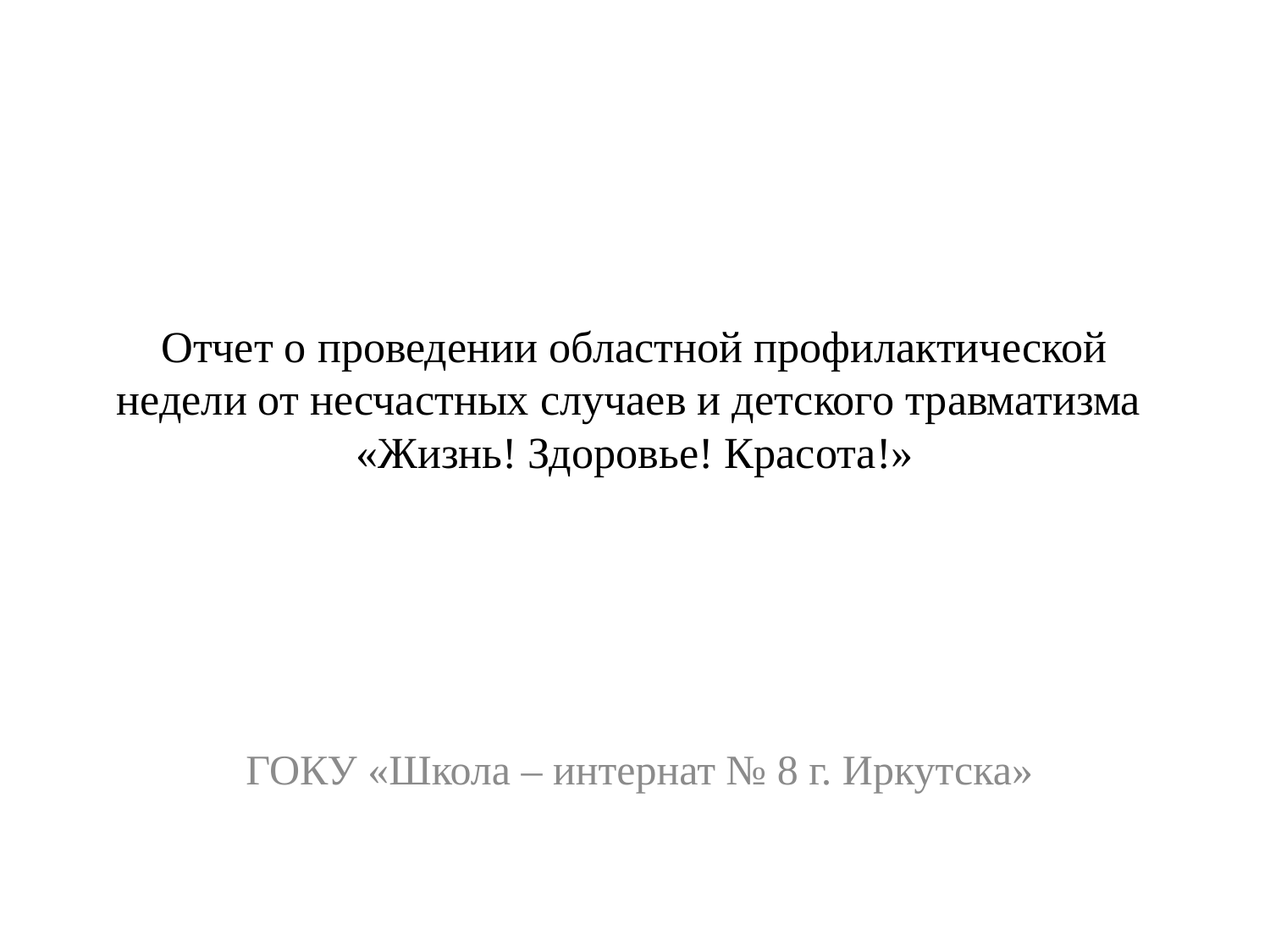

# Отчет о проведении областной профилактической недели от несчастных случаев и детского травматизма «Жизнь! Здоровье! Красота!»
ГОКУ «Школа – интернат № 8 г. Иркутска»